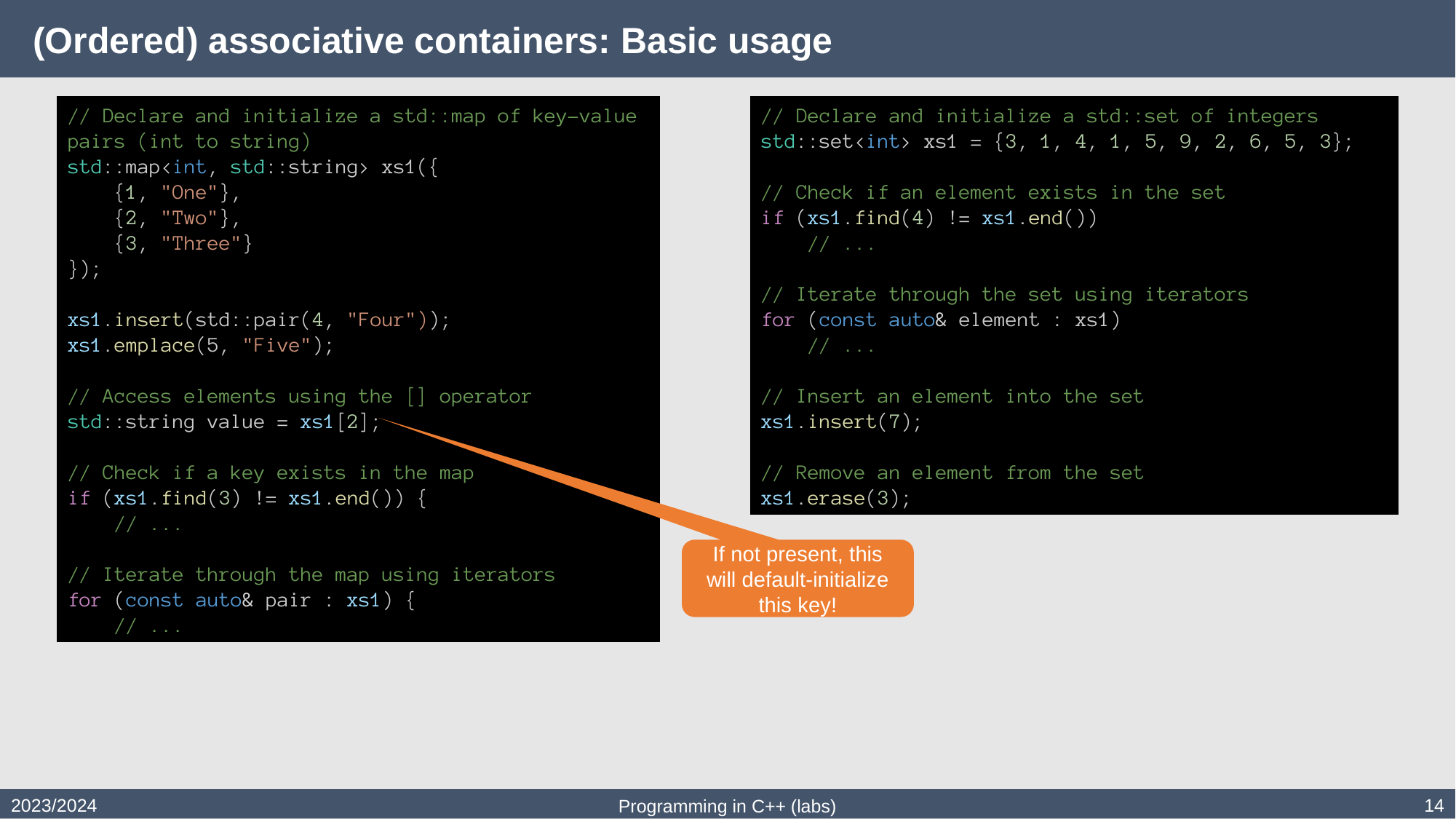

# (Ordered) associative containers: Basic usage
// Declare and initialize a std::map of key-value pairs (int to string)
std::map<int, std::string> xs1({
    {1, "One"},
    {2, "Two"},
    {3, "Three"}
});
xs1.insert(std::pair(4, "Four"));
xs1.emplace(5, "Five");
// Access elements using the [] operator
std::string value = xs1[2];
// Check if a key exists in the map
if (xs1.find(3) != xs1.end()) {
    // ...
// Iterate through the map using iterators
for (const auto& pair : xs1) {
    // ...
// Declare and initialize a std::set of integers
std::set<int> xs1 = {3, 1, 4, 1, 5, 9, 2, 6, 5, 3};
// Check if an element exists in the set
if (xs1.find(4) != xs1.end())
    // ...
// Iterate through the set using iterators
for (const auto& element : xs1)
    // ...
// Insert an element into the set
xs1.insert(7);
// Remove an element from the set
xs1.erase(3);
If not present, this will default-initialize this key!
2023/2024
14
Programming in C++ (labs)